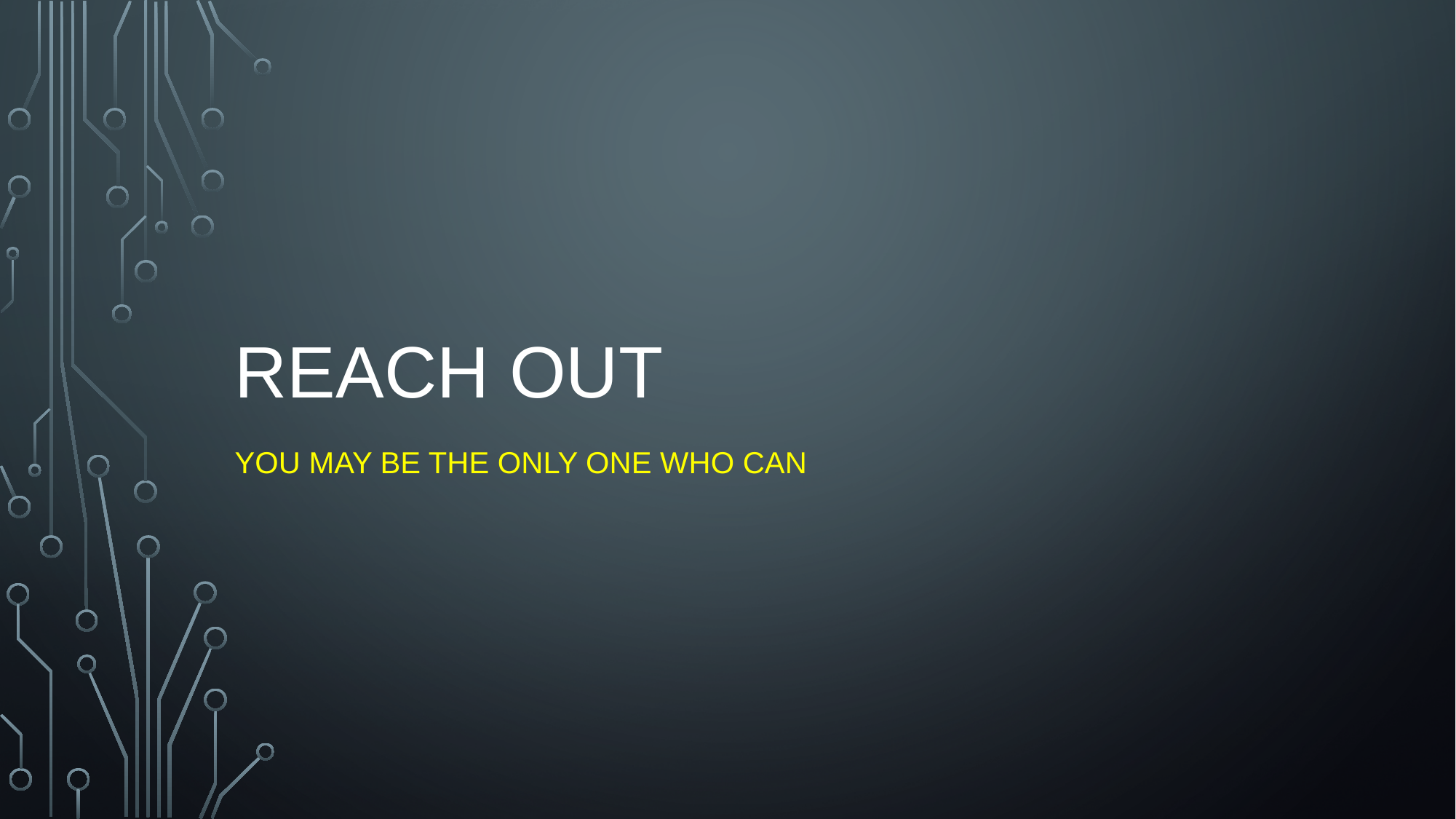

# Reach out
You may be the only one who can